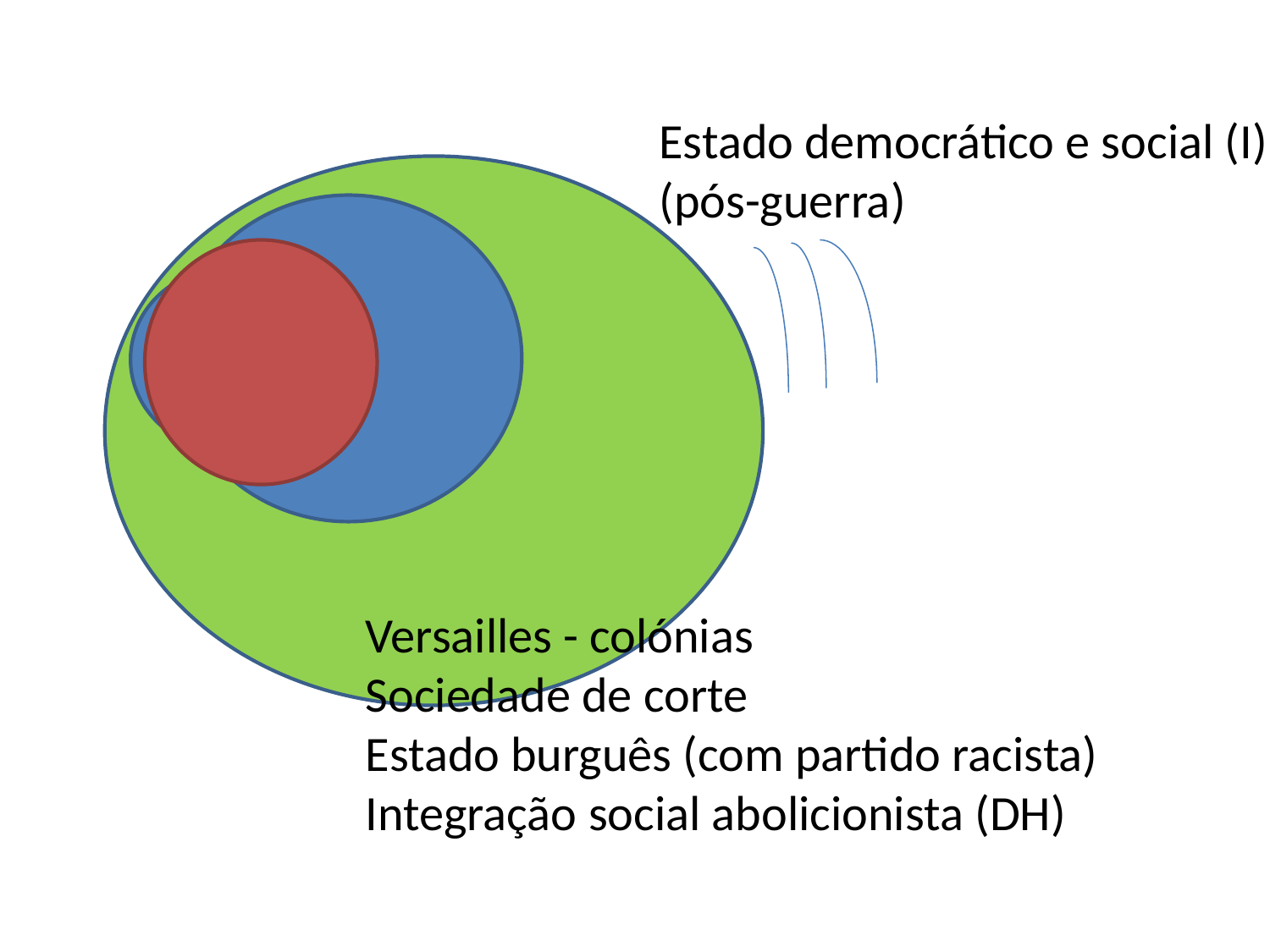

Estado democrático e social (I)
(pós-guerra)

Versailles - colónias
Sociedade de corte
Estado burguês (com partido racista)
Integração social abolicionista (DH)